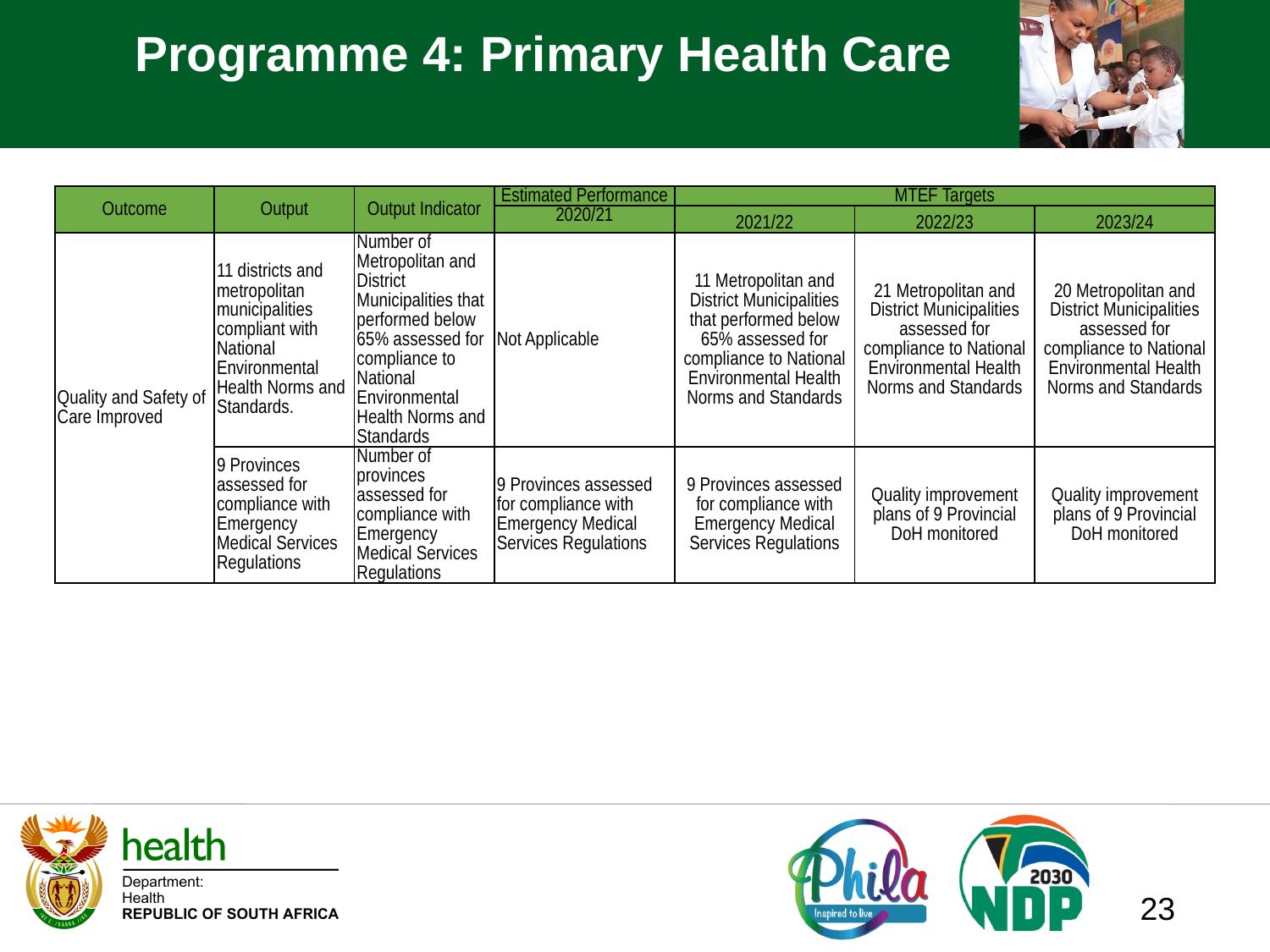

# Programme 4: Primary Health Care
| Outcome | Output | Output Indicator | Estimated Performance | MTEF Targets |  |  |
| --- | --- | --- | --- | --- | --- | --- |
|  |  |  | 2020/21 | 2021/22 | 2022/23 | 2023/24 |
| Quality and Safety of Care Improved | 11 districts and metropolitan municipalities compliant with National Environmental Health Norms and Standards. | Number of Metropolitan and District Municipalities that performed below 65% assessed for compliance to National Environmental Health Norms and Standards | Not Applicable | 11 Metropolitan and District Municipalities that performed below 65% assessed for compliance to National Environmental Health Norms and Standards | 21 Metropolitan and District Municipalities assessed for compliance to National Environmental Health Norms and Standards | 20 Metropolitan and District Municipalities assessed for compliance to National Environmental Health Norms and Standards |
|  | 9 Provinces assessed for compliance with Emergency Medical Services Regulations | Number of provinces assessed for compliance with Emergency Medical Services Regulations | 9 Provinces assessed for compliance with Emergency Medical Services Regulations | 9 Provinces assessed for compliance with Emergency Medical Services Regulations | Quality improvement plans of 9 Provincial DoH monitored | Quality improvement plans of 9 Provincial DoH monitored |